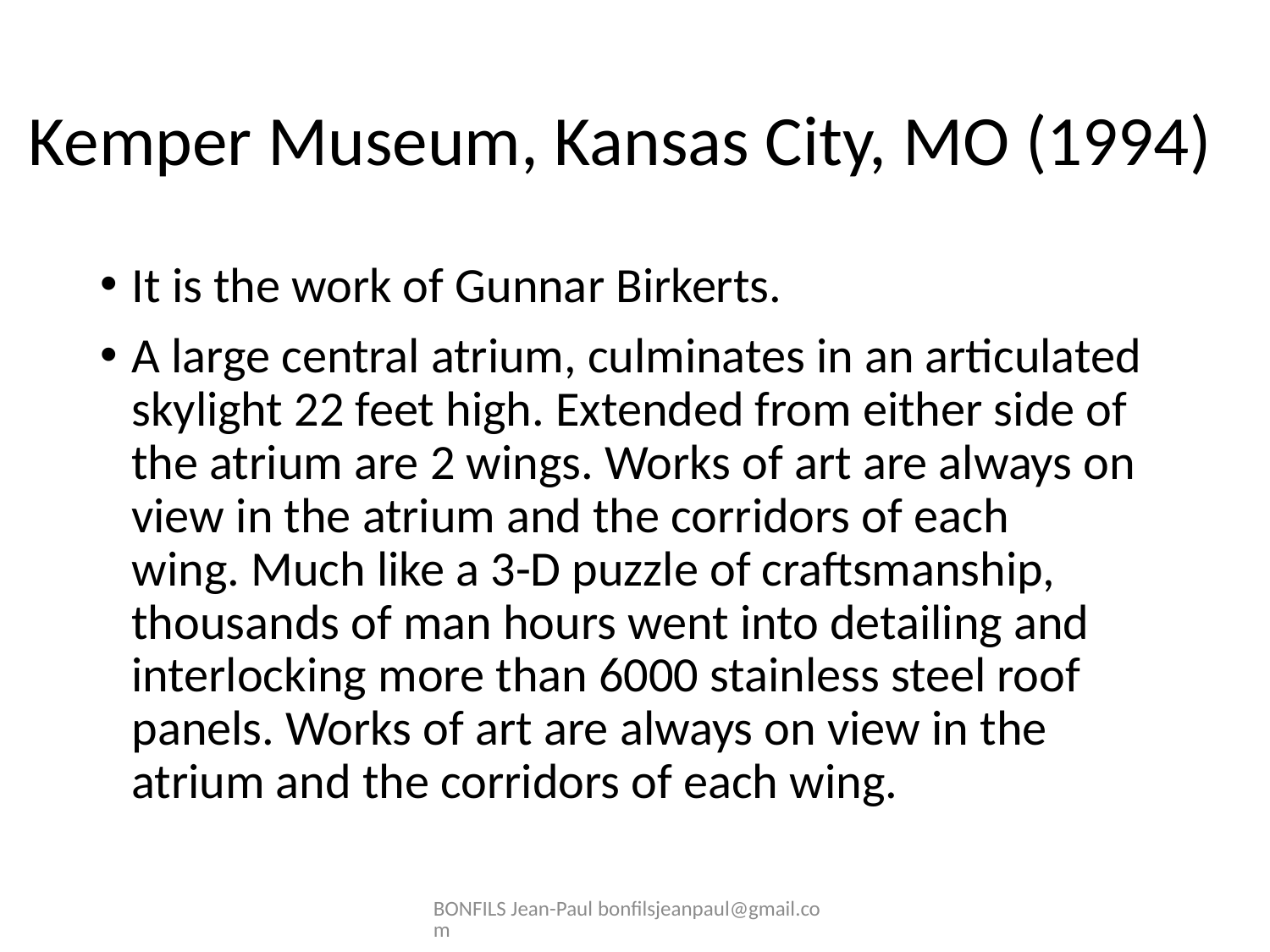

# Kemper Museum, Kansas City, MO (1994)
It is the work of Gunnar Birkerts.
A large central atrium, culminates in an articulated skylight 22 feet high. Extended from either side of the atrium are 2 wings. Works of art are always on view in the atrium and the corridors of each wing. Much like a 3-D puzzle of craftsmanship, thousands of man hours went into detailing and interlocking more than 6000 stainless steel roof panels. Works of art are always on view in the atrium and the corridors of each wing.
BONFILS Jean-Paul bonfilsjeanpaul@gmail.com